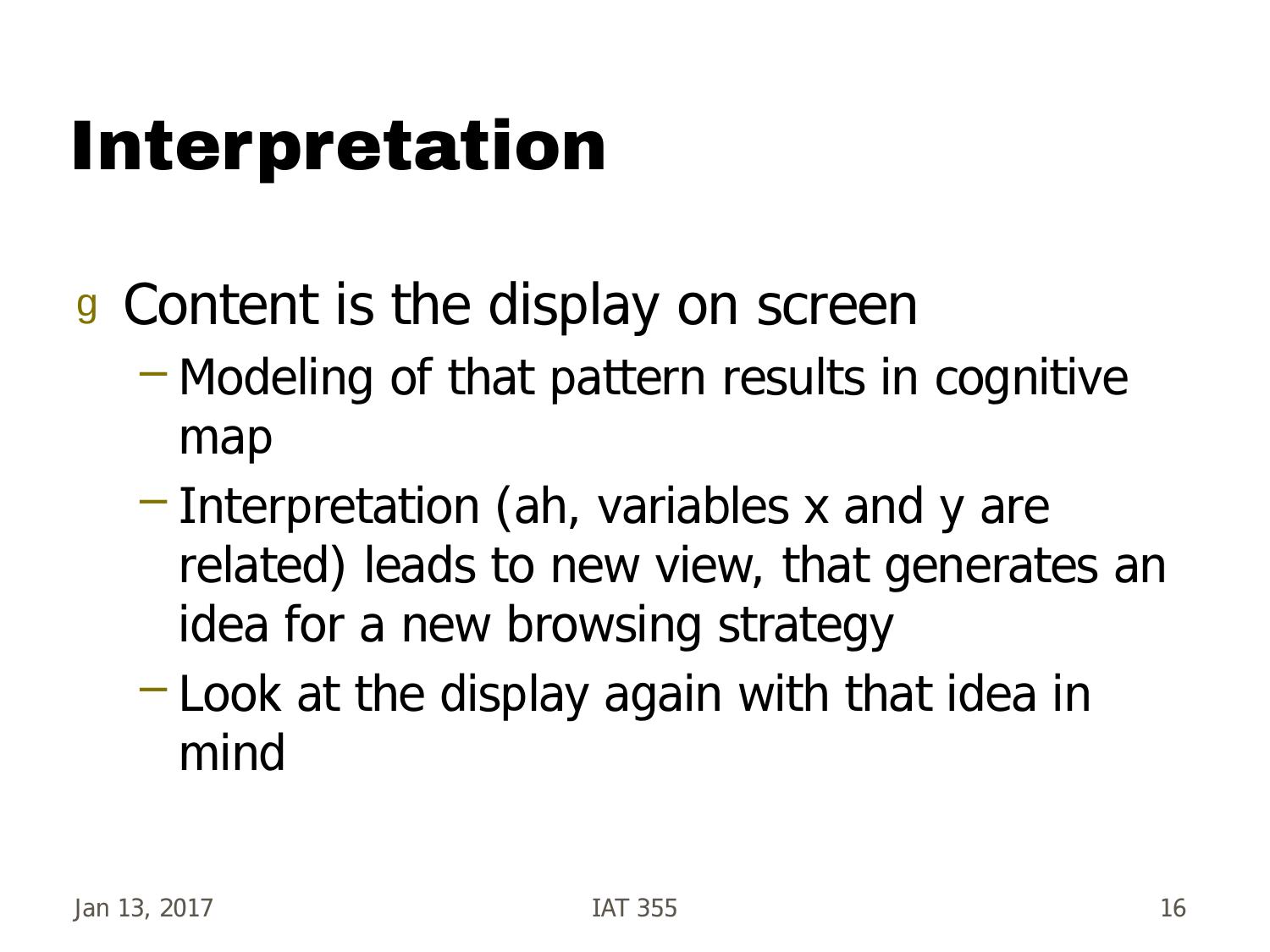

# Interpretation
Content is the display on screen
Modeling of that pattern results in cognitive map
Interpretation (ah, variables x and y are related) leads to new view, that generates an idea for a new browsing strategy
Look at the display again with that idea in mind

Jan 13, 2017
IAT 355
16